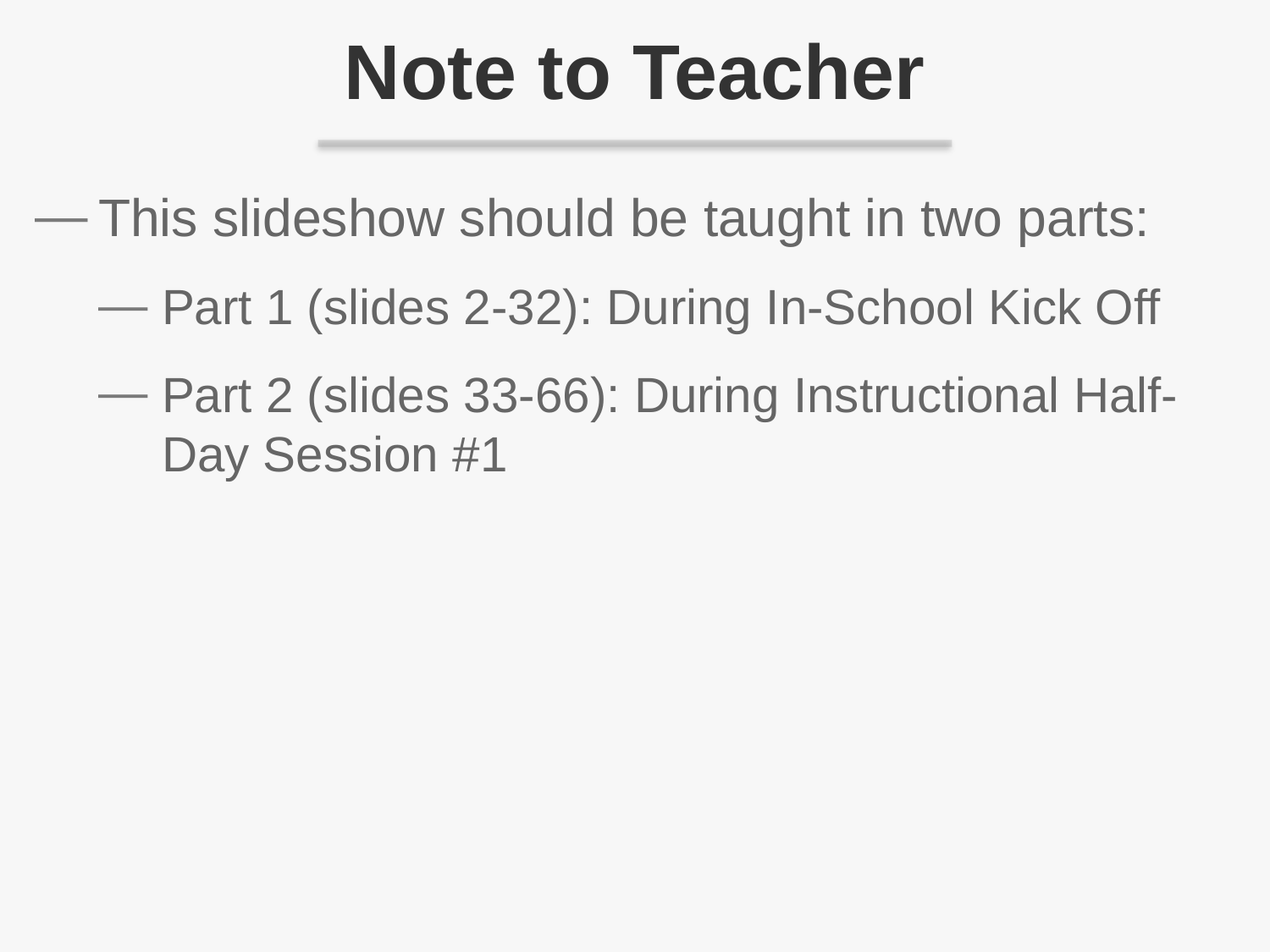

# Note to Teacher
This slideshow should be taught in two parts:
Part 1 (slides 2-32): During In-School Kick Off
Part 2 (slides 33-66): During Instructional Half-Day Session #1